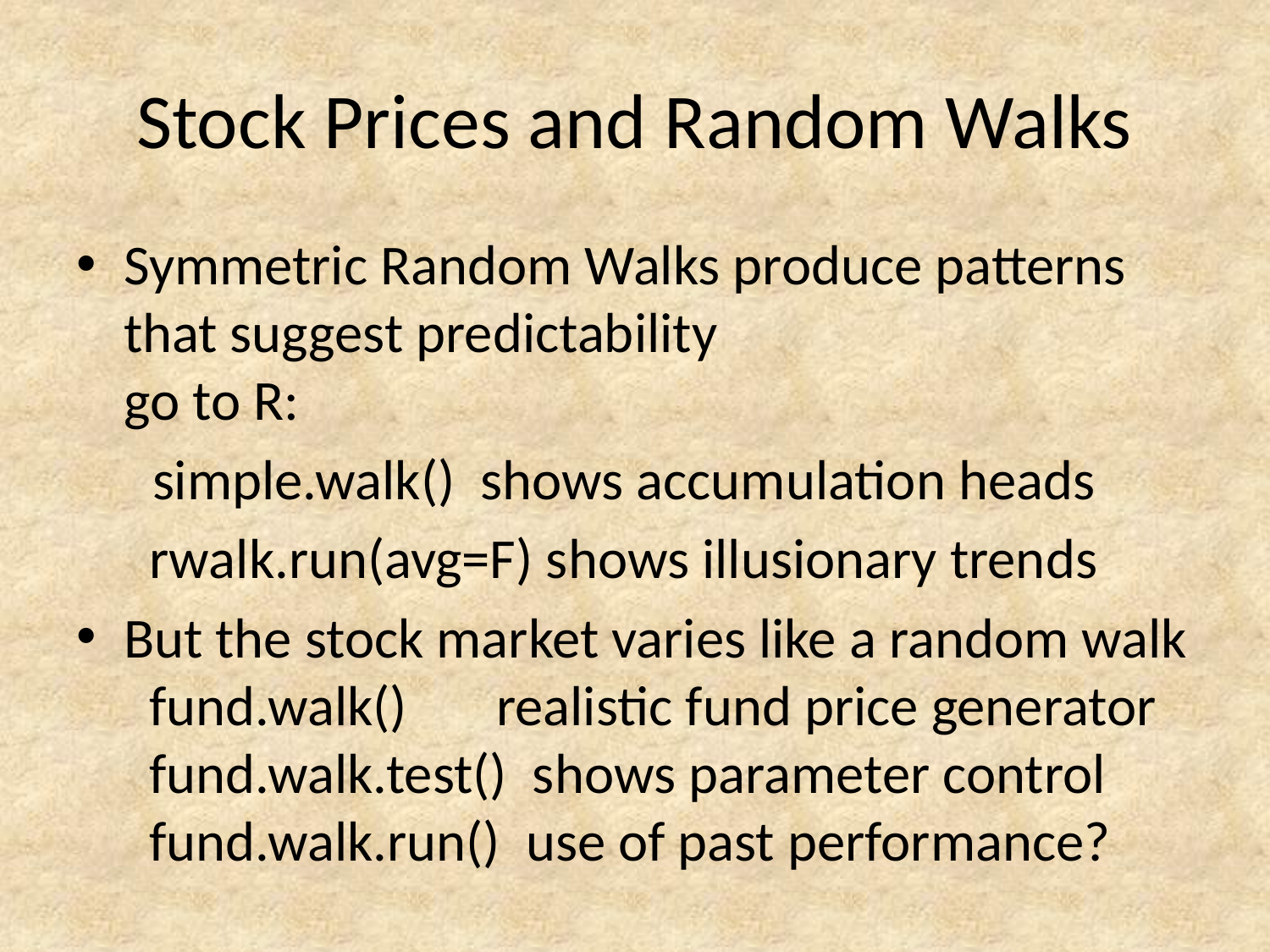

# Stock Prices and Random Walks
Symmetric Random Walks produce patterns that suggest predictability
go to R:
      simple.walk()  shows accumulation heads
	  rwalk.run(avg=F) shows illusionary trends
But the stock market varies like a random walk
  fund.walk()       realistic fund price generator
  fund.walk.test()  shows parameter control
  fund.walk.run()  use of past performance?